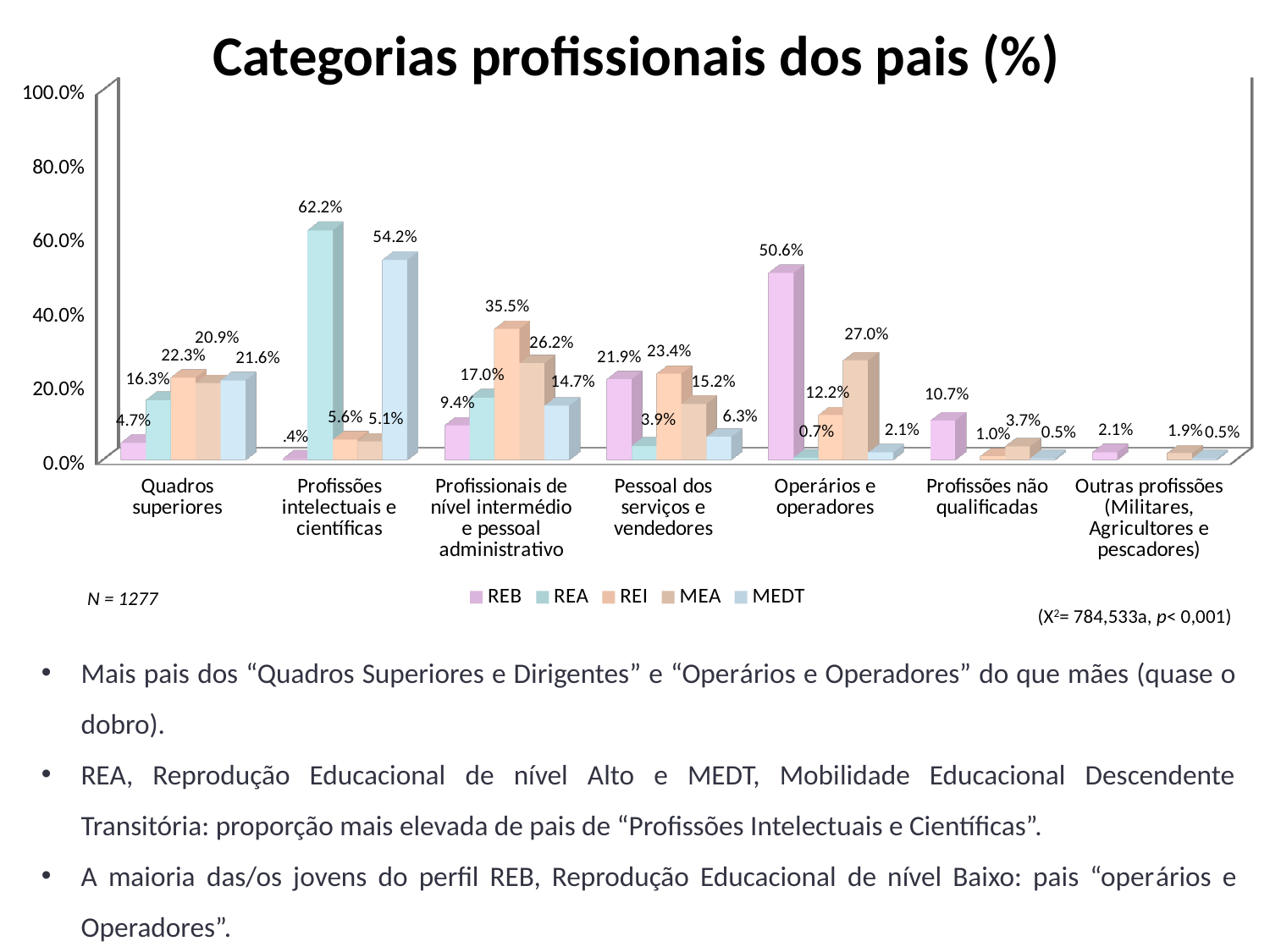

# Categorias profissionais dos pais (%)

[unsupported chart]

N = 1277
(X2= 784,533a, p< 0,001)
Mais pais dos “Quadros Superiores e Dirigentes” e “Operários e Operadores” do que mães (quase o dobro).
REA, Reprodução Educacional de nível Alto e MEDT, Mobilidade Educacional Descendente Transitória: proporção mais elevada de pais de “Profissões Intelectuais e Científicas”.
A maioria das/os jovens do perfil REB, Reprodução Educacional de nível Baixo: pais “operários e Operadores”.